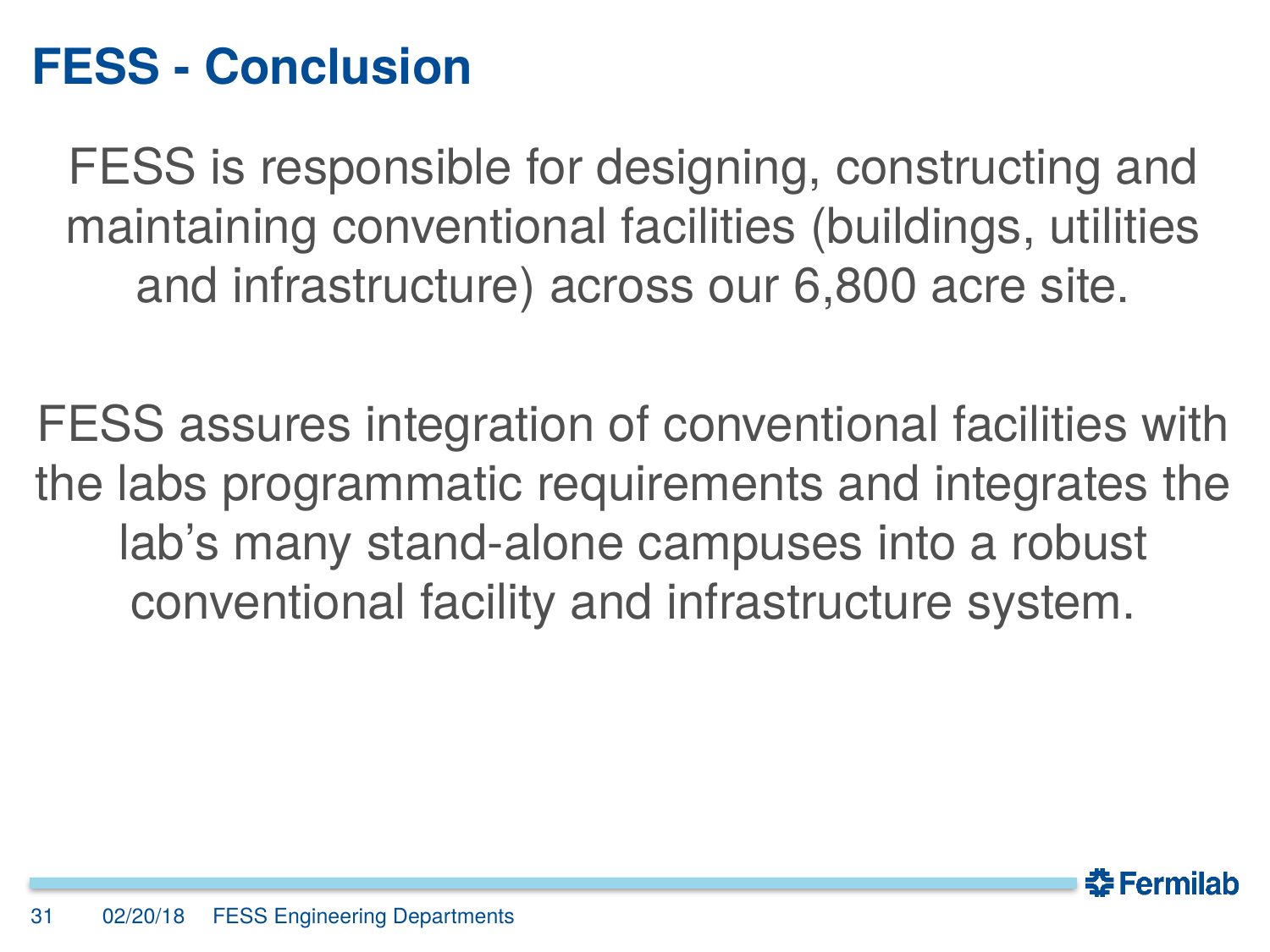

# FESS - Conclusion
FESS is responsible for designing, constructing and maintaining conventional facilities (buildings, utilities and infrastructure) across our 6,800 acre site.

FESS assures integration of conventional facilities with the labs programmatic requirements and integrates the lab’s many stand-alone campuses into a robust conventional facility and infrastructure system.
31
02/20/18
FESS Engineering Departments